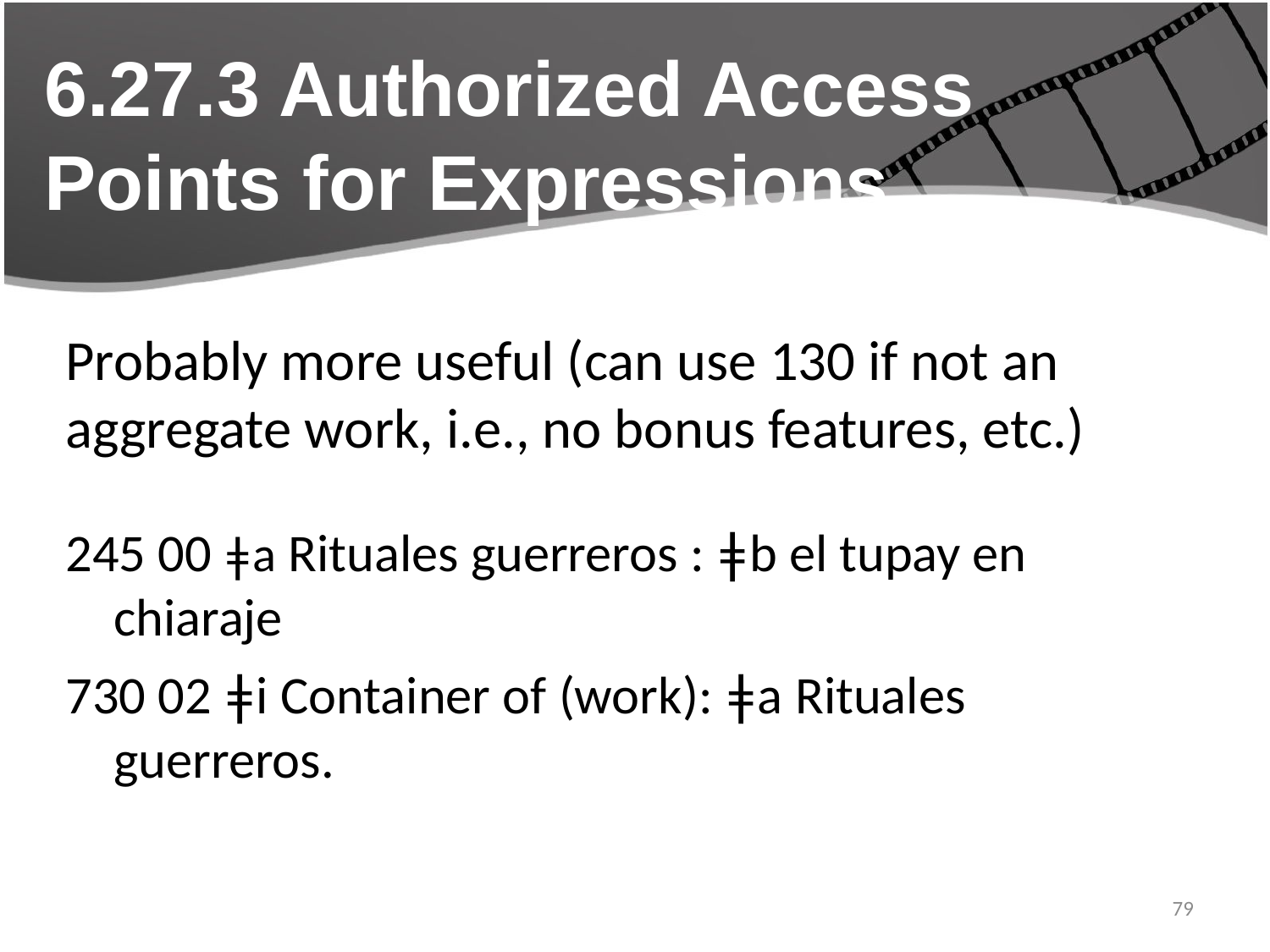

# 6.27.3 Authorized Access Points for Expressions
Probably more useful (can use 130 if not an aggregate work, i.e., no bonus features, etc.)

245 00 ǂa Rituales guerreros : ǂb el tupay en chiaraje
730 02 ǂi Container of (work): ǂa Rituales guerreros.
4/22/2016

79